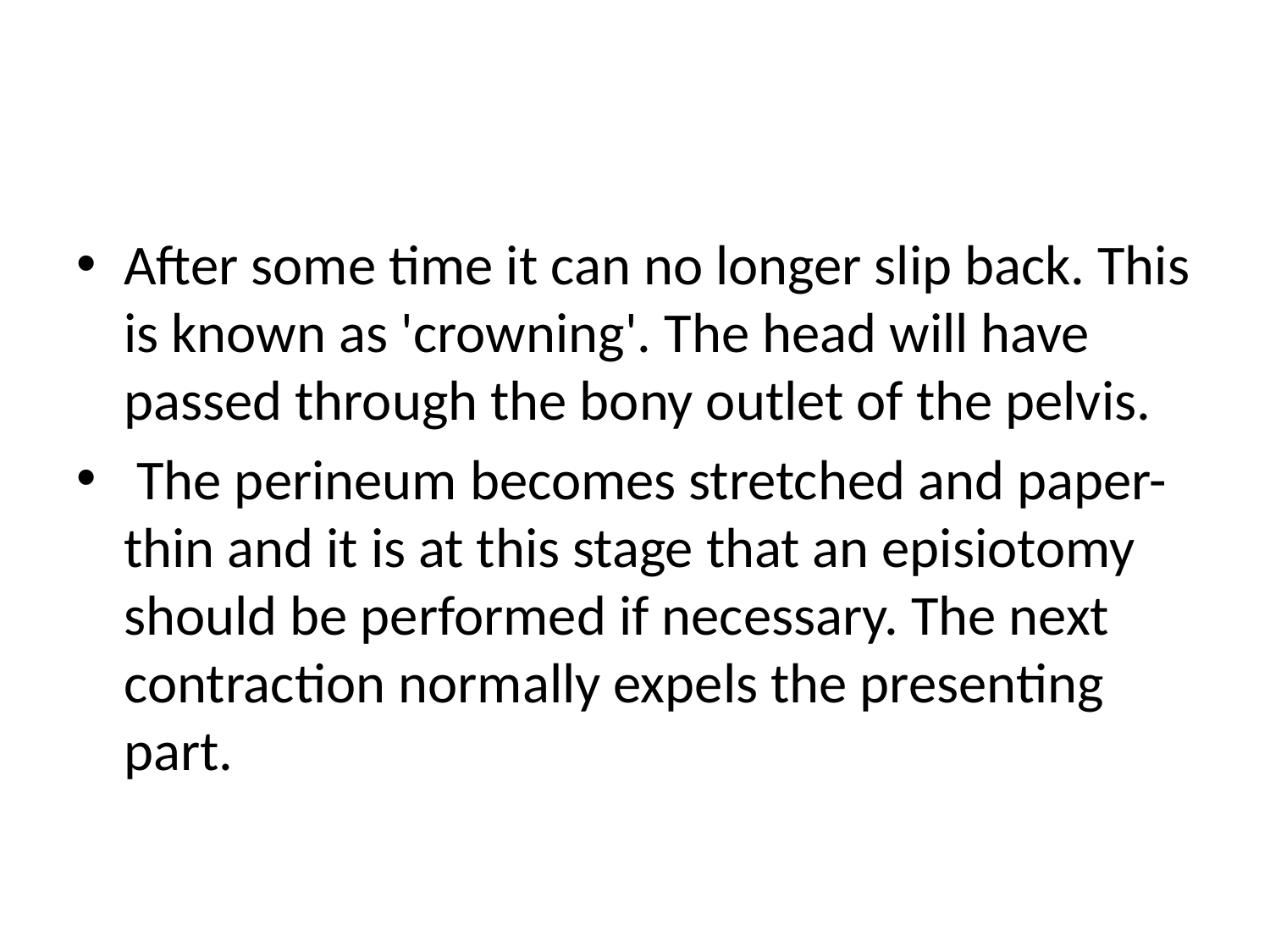

#
After some time it can no longer slip back. This is known as 'crowning'. The head will have passed through the bony outlet of the pelvis.
 The perineum becomes stretched and paper-thin and it is at this stage that an episiotomy should be performed if necessary. The next contraction normally expels the presenting part.